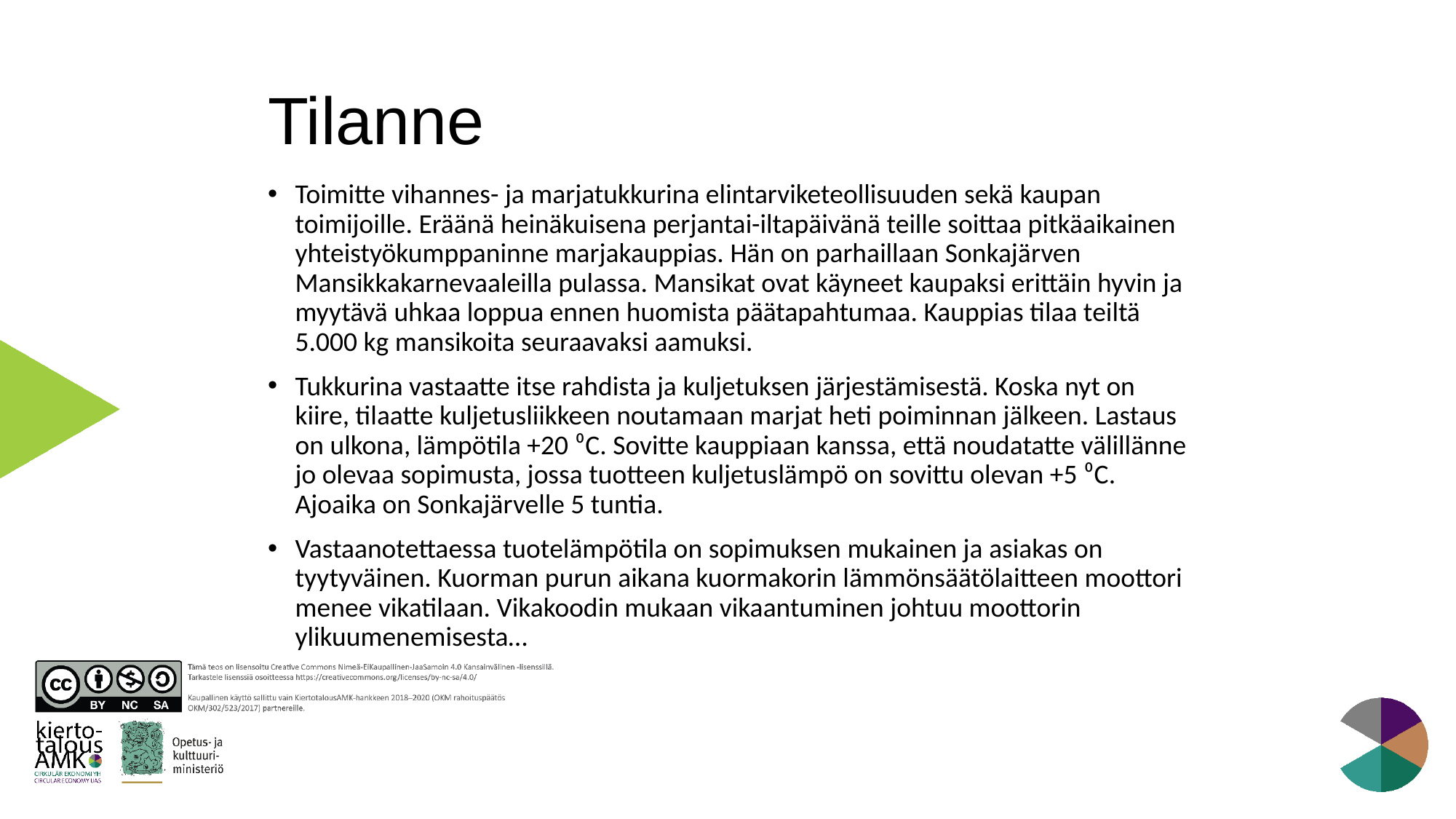

# Tilanne
Toimitte vihannes- ja marjatukkurina elintarviketeollisuuden sekä kaupan toimijoille. Eräänä heinäkuisena perjantai-iltapäivänä teille soittaa pitkäaikainen yhteistyökumppaninne marjakauppias. Hän on parhaillaan Sonkajärven Mansikkakarnevaaleilla pulassa. Mansikat ovat käyneet kaupaksi erittäin hyvin ja myytävä uhkaa loppua ennen huomista päätapahtumaa. Kauppias tilaa teiltä 5.000 kg mansikoita seuraavaksi aamuksi.
Tukkurina vastaatte itse rahdista ja kuljetuksen järjestämisestä. Koska nyt on kiire, tilaatte kuljetusliikkeen noutamaan marjat heti poiminnan jälkeen. Lastaus on ulkona, lämpötila +20 ⁰C. Sovitte kauppiaan kanssa, että noudatatte välillänne jo olevaa sopimusta, jossa tuotteen kuljetuslämpö on sovittu olevan +5 ⁰C. Ajoaika on Sonkajärvelle 5 tuntia.
Vastaanotettaessa tuotelämpötila on sopimuksen mukainen ja asiakas on tyytyväinen. Kuorman purun aikana kuormakorin lämmönsäätölaitteen moottori menee vikatilaan. Vikakoodin mukaan vikaantuminen johtuu moottorin ylikuumenemisesta…